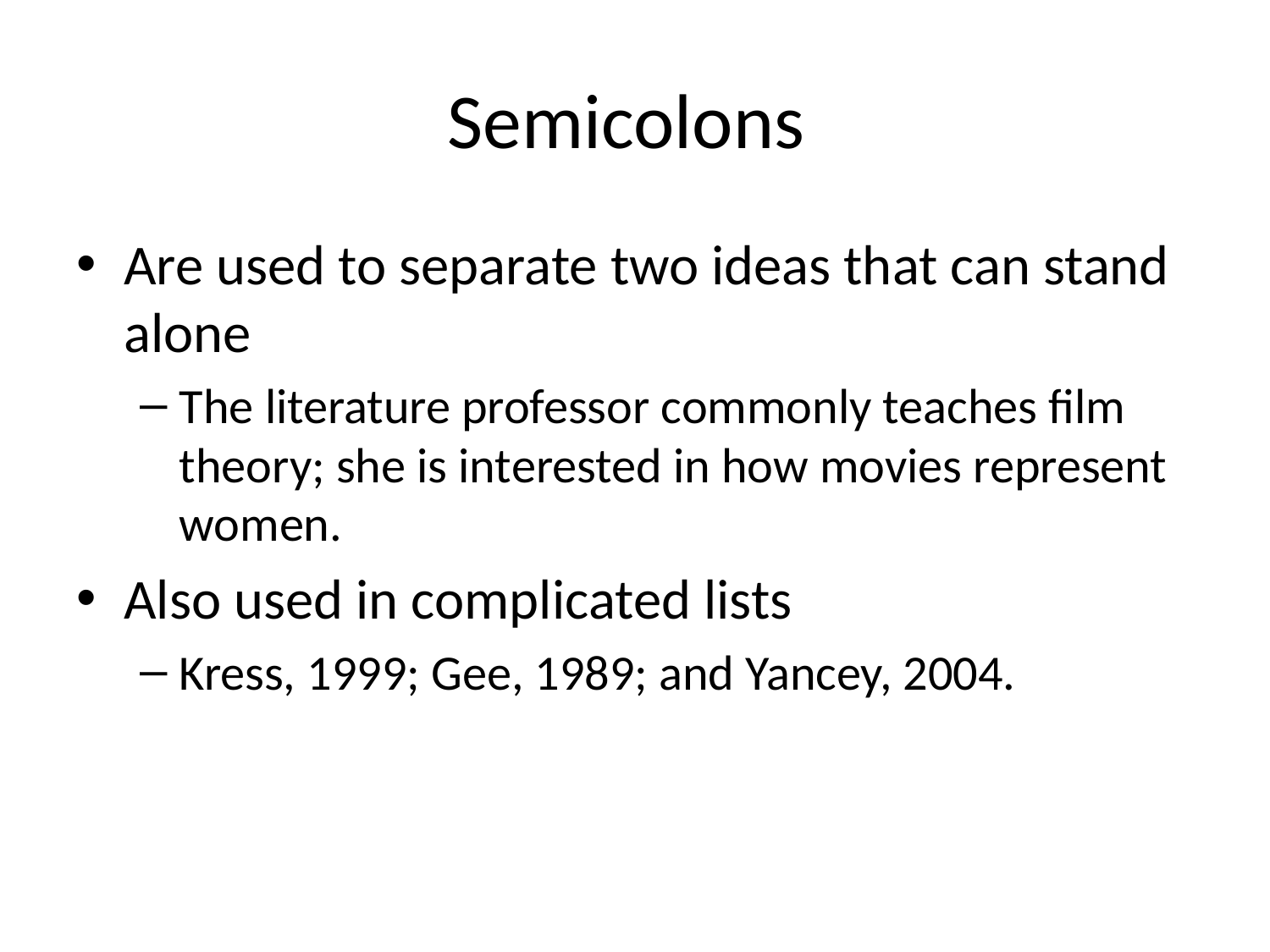

# Semicolons
Are used to separate two ideas that can stand alone
The literature professor commonly teaches film theory; she is interested in how movies represent women.
Also used in complicated lists
Kress, 1999; Gee, 1989; and Yancey, 2004.